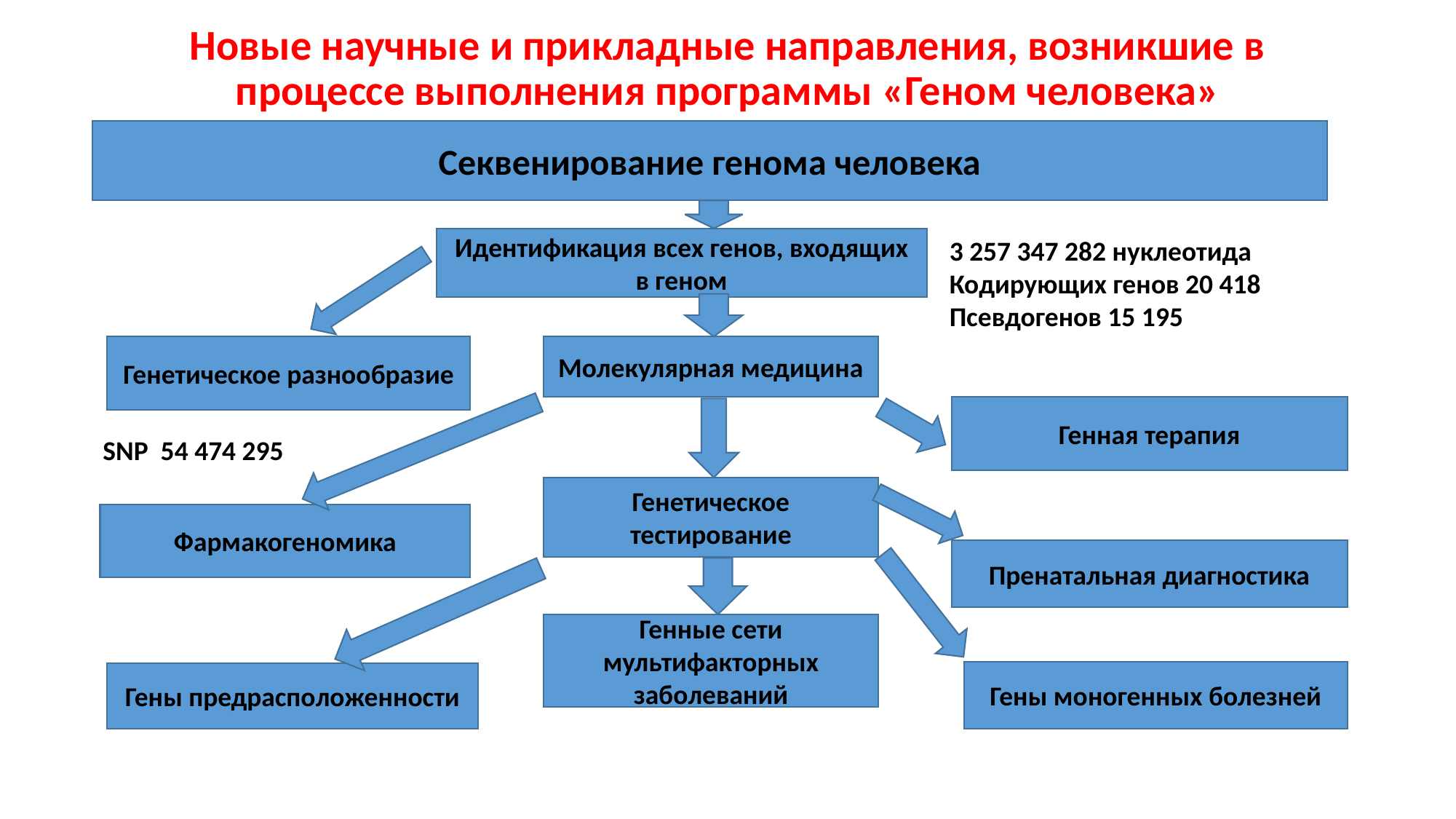

# Новые научные и прикладные направления, возникшие в процессе выполнения программы «Геном человека»

Секвенирование генома человека

Идентификация всех генов, входящих в геном
3 257 347 282 нуклеотида
Кодирующих генов 20 418
Псевдогенов 15 195

Генетическое разнообразие
Молекулярная медицина

Генная терапия

SNP  54 474 295

Генетическое тестирование

Фармакогеномика
Пренатальная диагностика

Генные сети мультифакторных заболеваний
Гены моногенных болезней
Гены предрасположенности